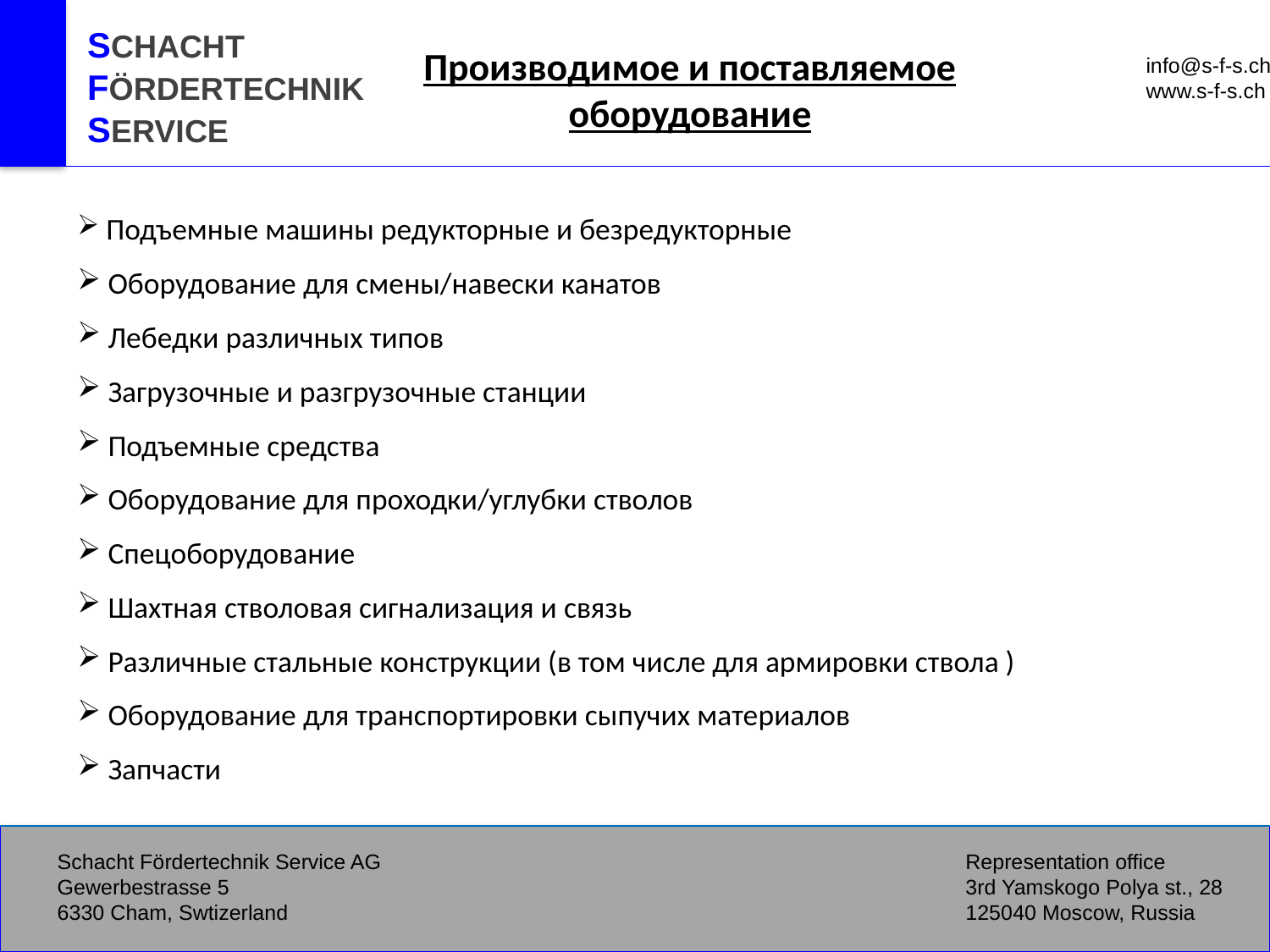

SCHACHT
FÖRDERTECHNIK
SERVICE
Производимое и поставляемое оборудование
info@s-f-s.ch
www.s-f-s.ch
 Подъемные машины редукторные и безредукторные
 Оборудование для смены/навески канатов
 Лебедки различных типов
 Загрузочные и разгрузочные станции
 Подъемные средства
 Оборудование для проходки/углубки стволов
 Спецоборудование
 Шахтная стволовая сигнализация и связь
 Различные стальные конструкции (в том числе для армировки ствола )
 Оборудование для транспортировки сыпучих материалов
 Запчасти

Schacht Fördertechnik Service AG
Gewerbestrasse 5
6330 Cham, Swtizerland
Representation office
3rd Yamskogo Polya st., 28
125040 Moscow, Russia